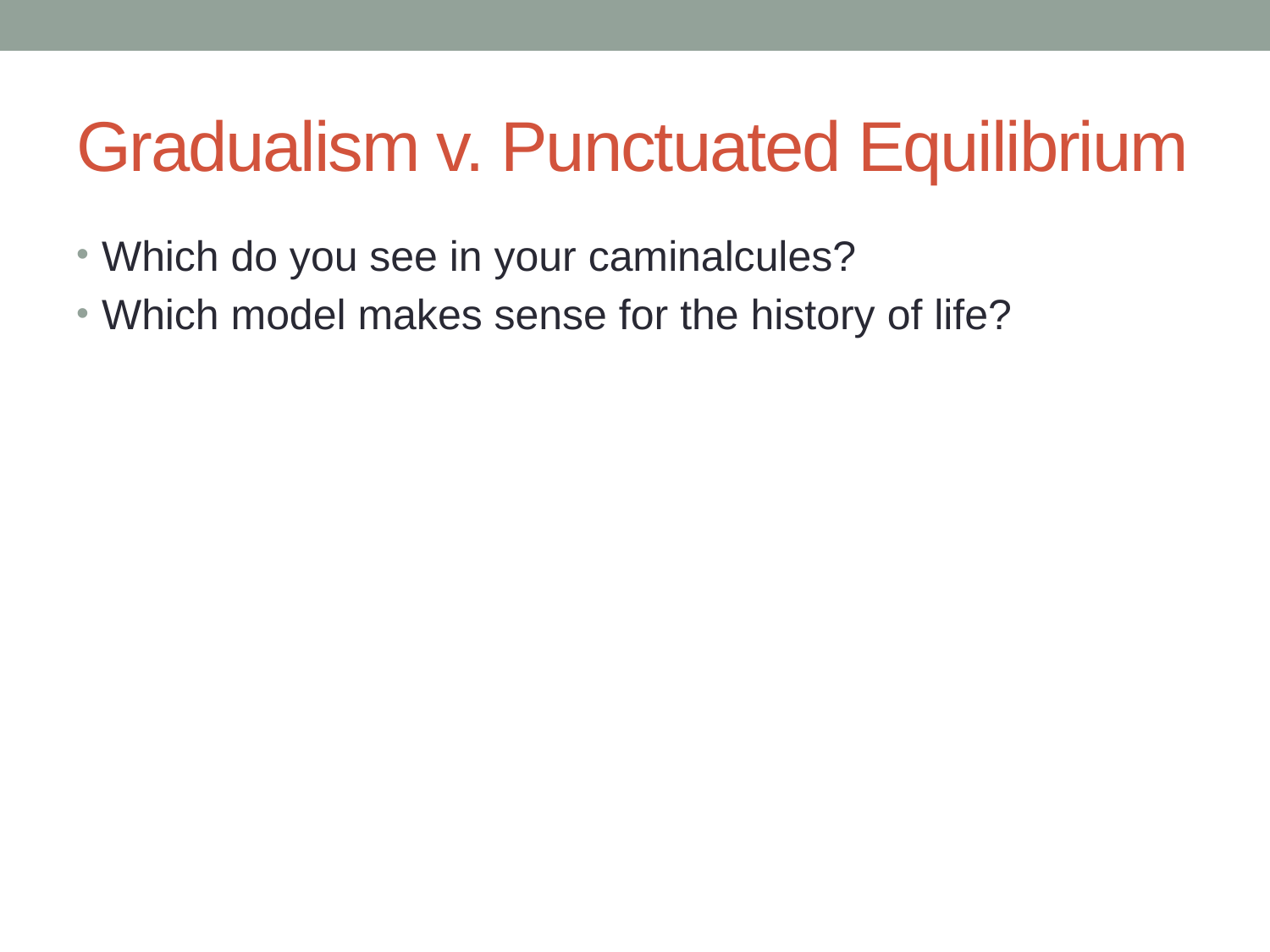

# Gradualism v. Punctuated Equilibrium
Which do you see in your caminalcules?
Which model makes sense for the history of life?